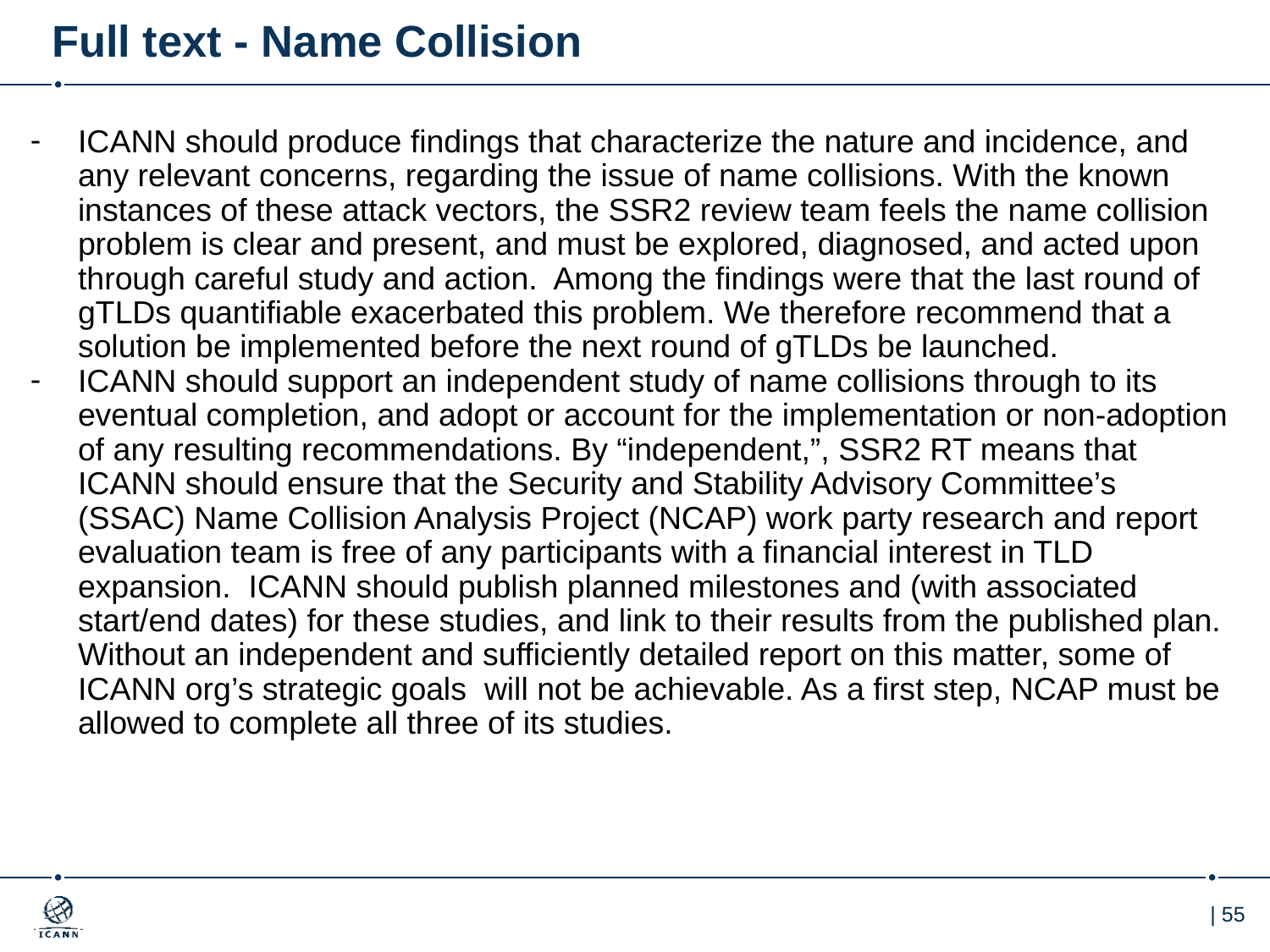

# Full text - Name Collision
ICANN should produce findings that characterize the nature and incidence, and any relevant concerns, regarding the issue of name collisions. With the known instances of these attack vectors, the SSR2 review team feels the name collision problem is clear and present, and must be explored, diagnosed, and acted upon through careful study and action.  Among the findings were that the last round of gTLDs quantifiable exacerbated this problem. We therefore recommend that a solution be implemented before the next round of gTLDs be launched.
ICANN should support an independent study of name collisions through to its eventual completion, and adopt or account for the implementation or non-adoption of any resulting recommendations. By “independent,”, SSR2 RT means that ICANN should ensure that the Security and Stability Advisory Committee’s (SSAC) Name Collision Analysis Project (NCAP) work party research and report evaluation team is free of any participants with a financial interest in TLD expansion.  ICANN should publish planned milestones and (with associated start/end dates) for these studies, and link to their results from the published plan. Without an independent and sufficiently detailed report on this matter, some of ICANN org’s strategic goals  will not be achievable. As a first step, NCAP must be allowed to complete all three of its studies.